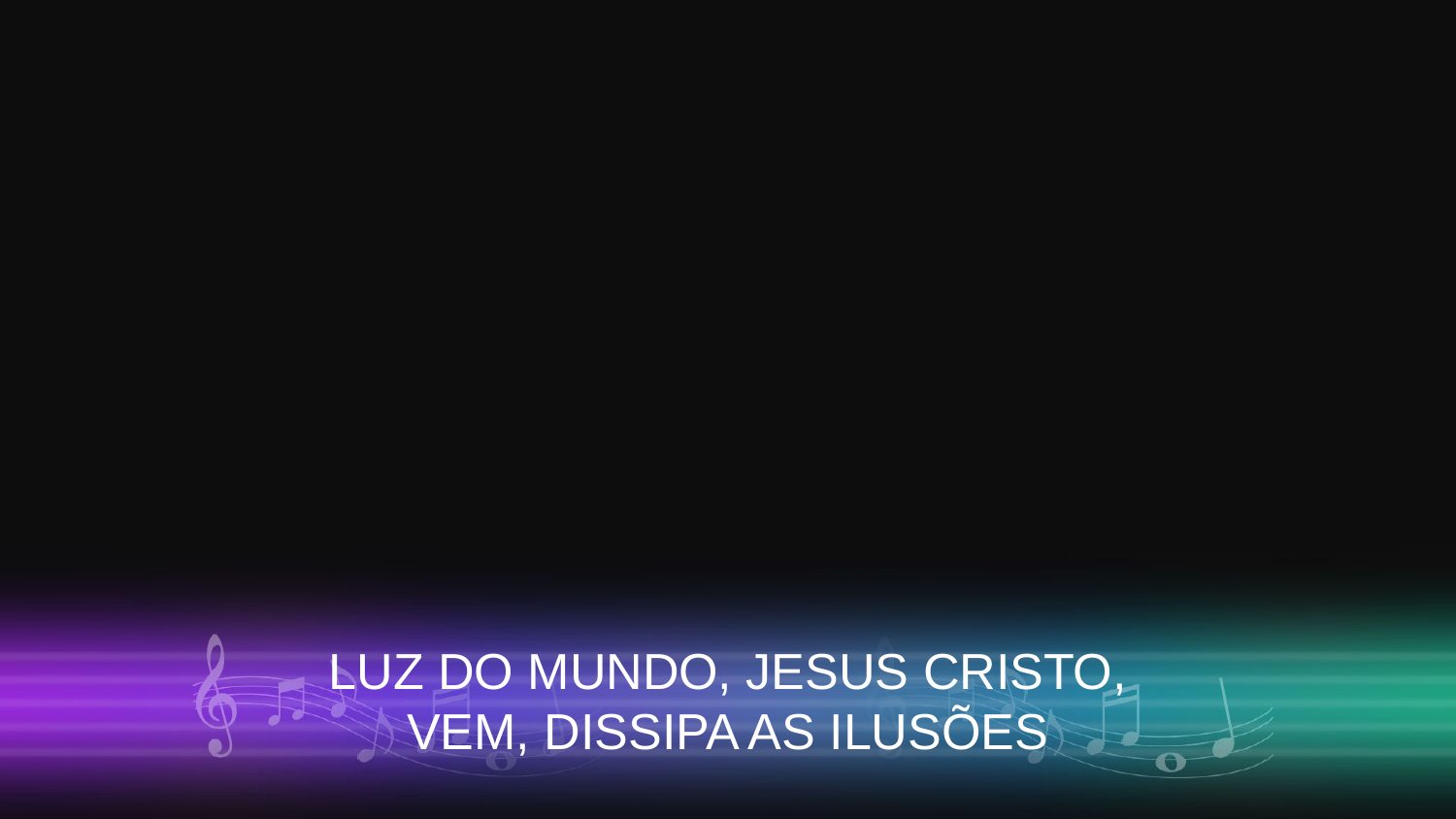

LUZ DO MUNDO, JESUS CRISTO,
VEM, DISSIPA AS ILUSÕES